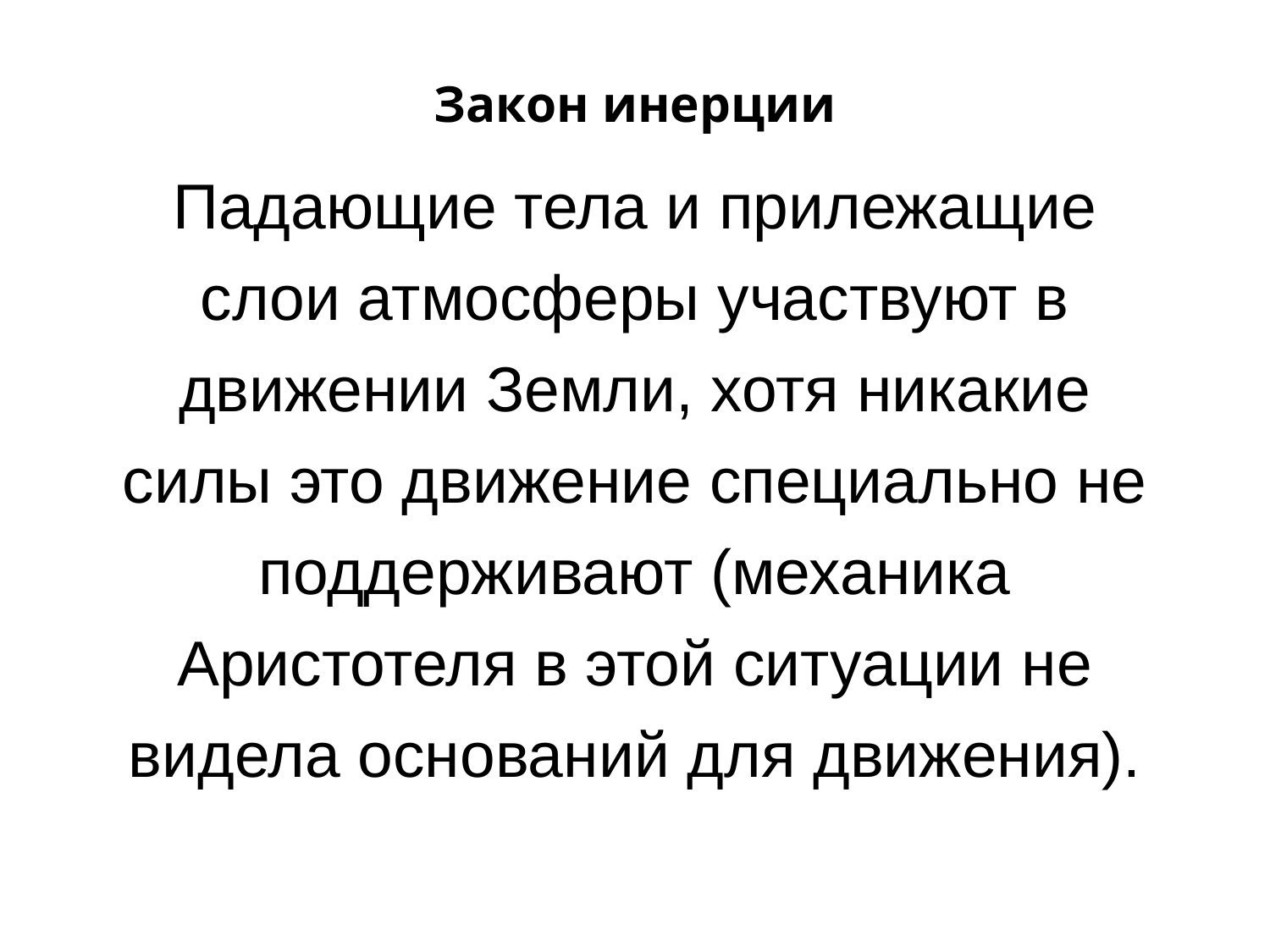

Закон инерции
Падающие тела и прилежащие слои атмосферы участвуют в движении Земли, хотя никакие силы это движение специально не поддерживают (механика Аристотеля в этой ситуации не видела оснований для движения).